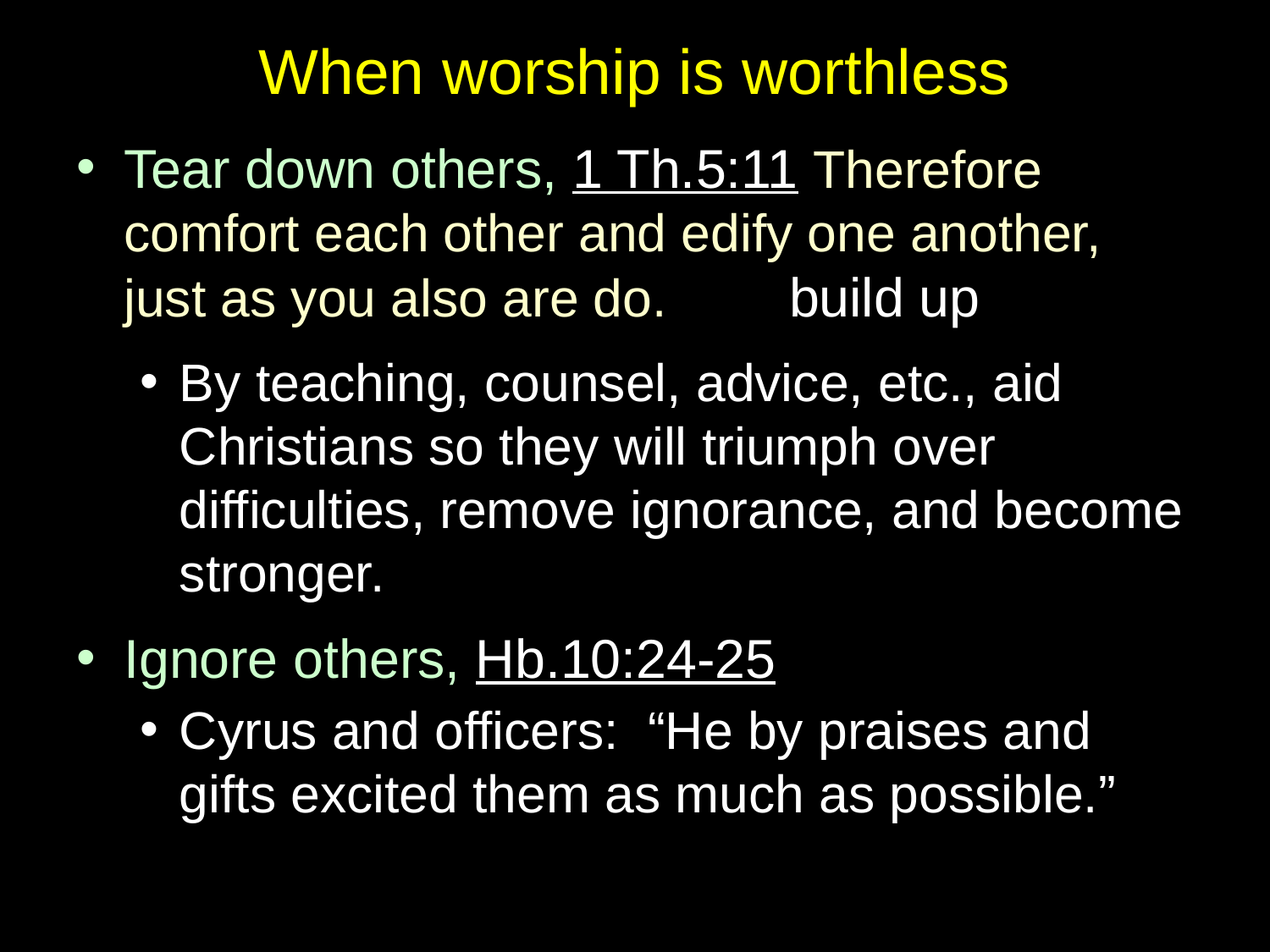

# When worship is worthless
Tear down others, 1 Th.5:11 Therefore comfort each other and edify one another, just as you also are do.        build up
By teaching, counsel, advice, etc., aid Christians so they will triumph over difficulties, remove ignorance, and become stronger.
Ignore others, Hb.10:24-25
Cyrus and officers:  “He by praises and gifts excited them as much as possible.”